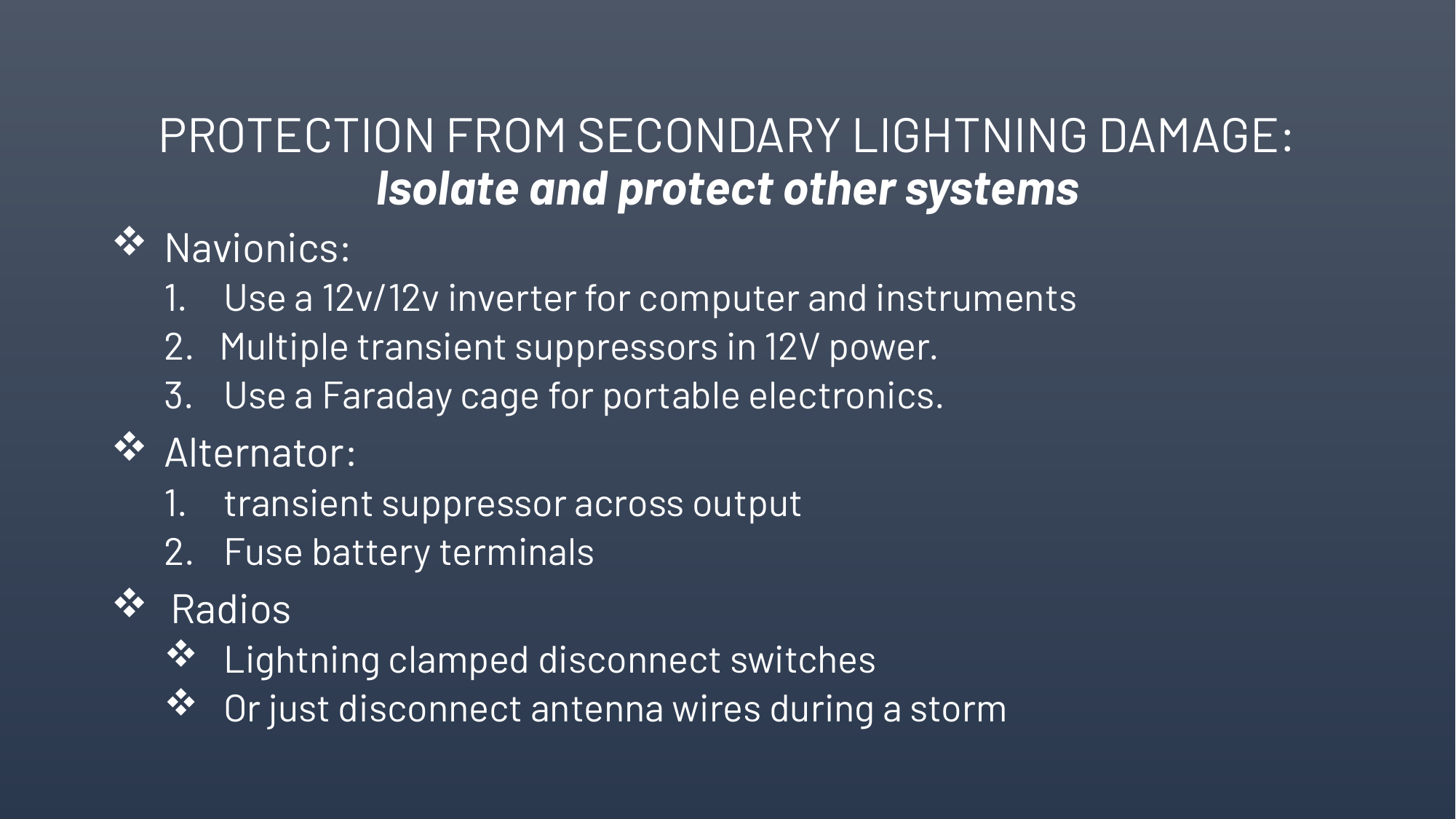

# PROTECTION FROM SECONDARY LIGHTNING DAMAGE: Isolate and protect other systems
Navionics:
Use a 12v/12v inverter for computer and instruments
  Multiple transient suppressors in 12V power.
Use a Faraday cage for portable electronics.
Alternator:
transient suppressor across output
Fuse battery terminals
Radios
Lightning clamped disconnect switches
Or just disconnect antenna wires during a storm